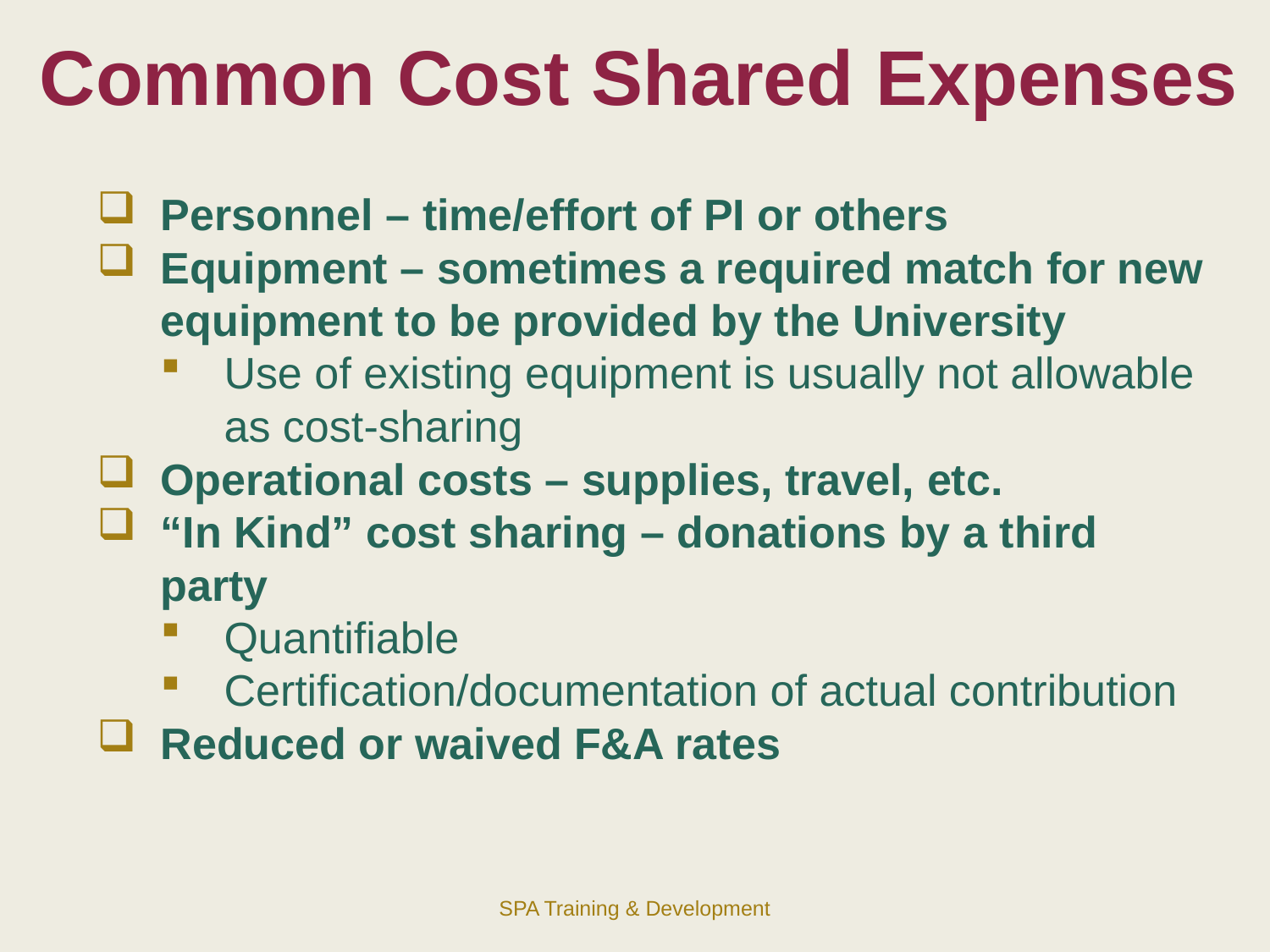

Common Cost Shared Expenses

Personnel – time/effort of PI or others
Equipment – sometimes a required match for new equipment to be provided by the University
Use of existing equipment is usually not allowable as cost-sharing
Operational costs – supplies, travel, etc.
“In Kind” cost sharing – donations by a third party
Quantifiable
Certification/documentation of actual contribution
Reduced or waived F&A rates
SPA Training & Development